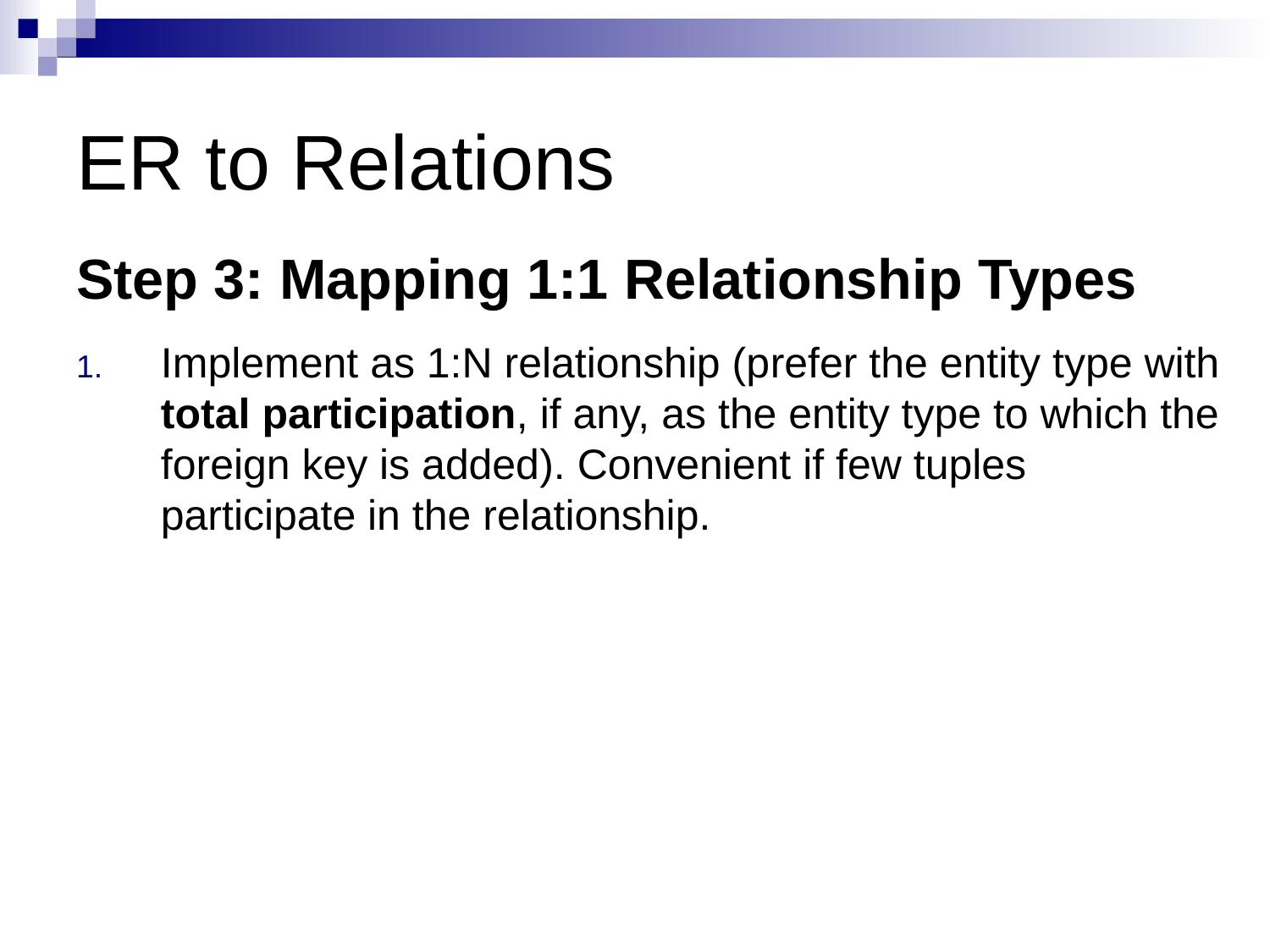

# ER to Relations
Step 3: Mapping 1:1 Relationship Types
Implement as 1:N relationship (prefer the entity type with total participation, if any, as the entity type to which the foreign key is added). Convenient if few tuples participate in the relationship.